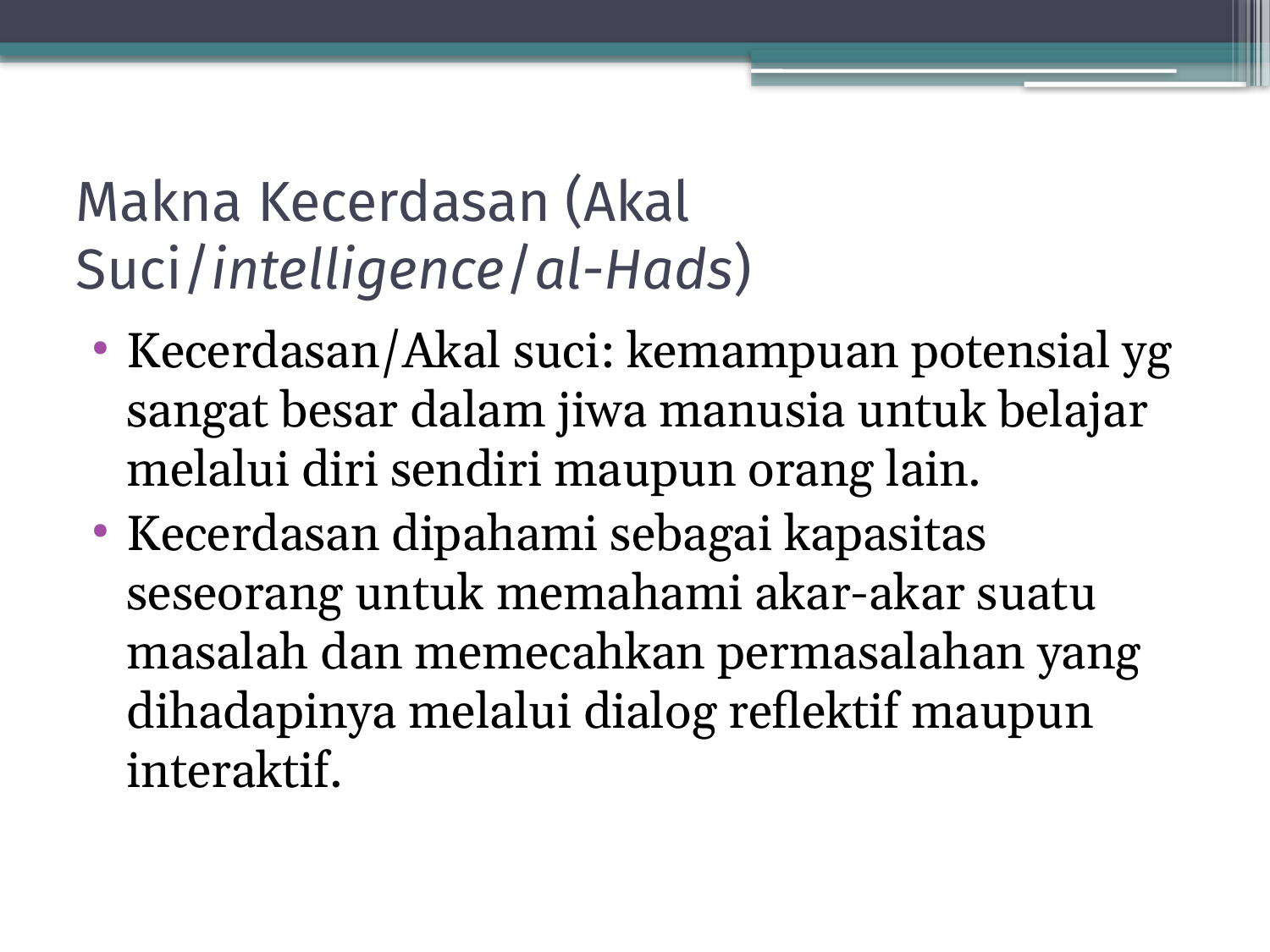

# Makna Kecerdasan (Akal Suci/intelligence/al-Hads)
Kecerdasan/Akal suci: kemampuan potensial yg sangat besar dalam jiwa manusia untuk belajar melalui diri sendiri maupun orang lain.
Kecerdasan dipahami sebagai kapasitas seseorang untuk memahami akar-akar suatu masalah dan memecahkan permasalahan yang dihadapinya melalui dialog reflektif maupun interaktif.